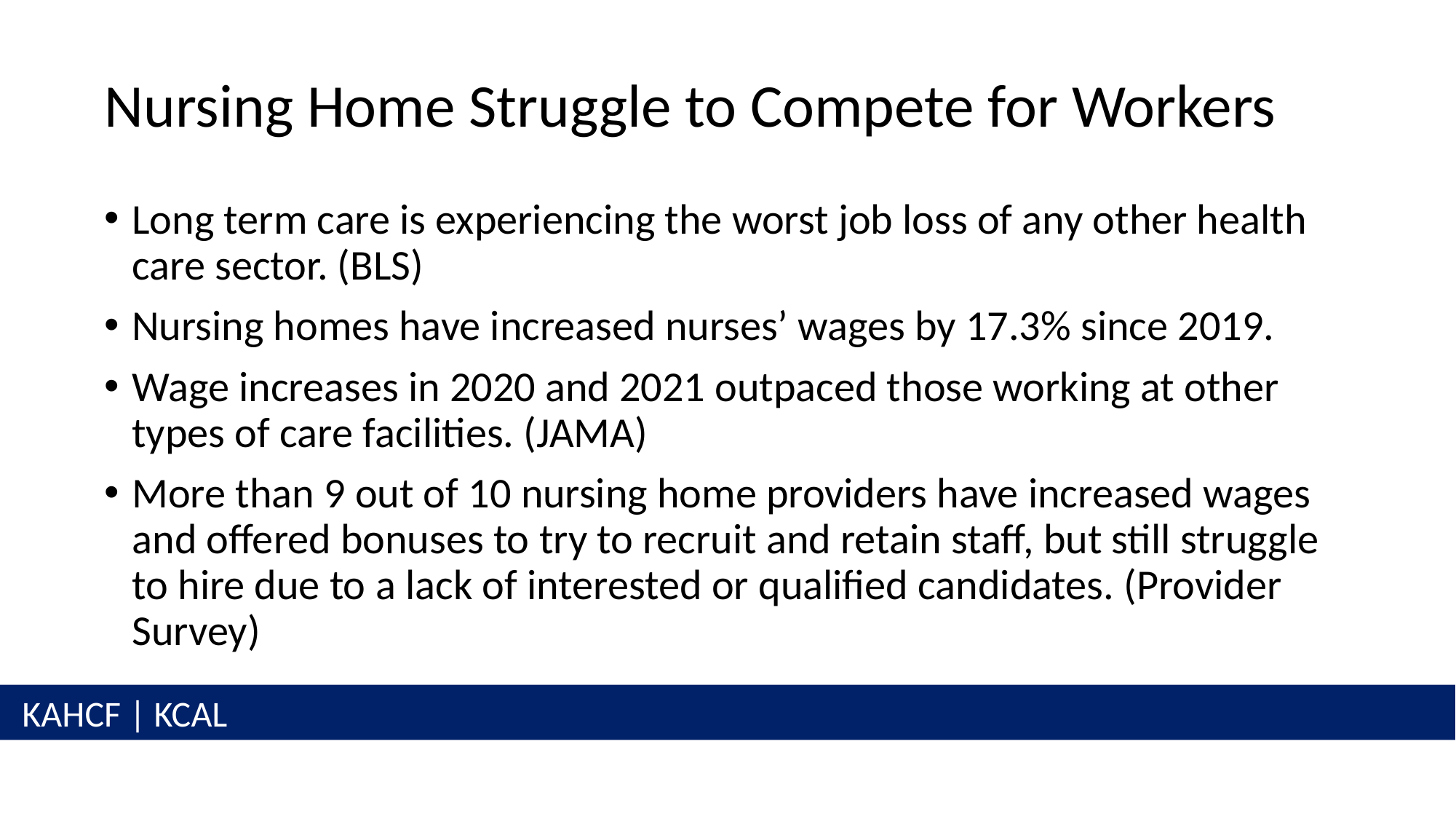

# Nursing Home Struggle to Compete for Workers
Long term care is experiencing the worst job loss of any other health care sector. (BLS)
Nursing homes have increased nurses’ wages by 17.3% since 2019.
Wage increases in 2020 and 2021 outpaced those working at other types of care facilities. (JAMA)
More than 9 out of 10 nursing home providers have increased wages and offered bonuses to try to recruit and retain staff, but still struggle to hire due to a lack of interested or qualified candidates. (Provider Survey)